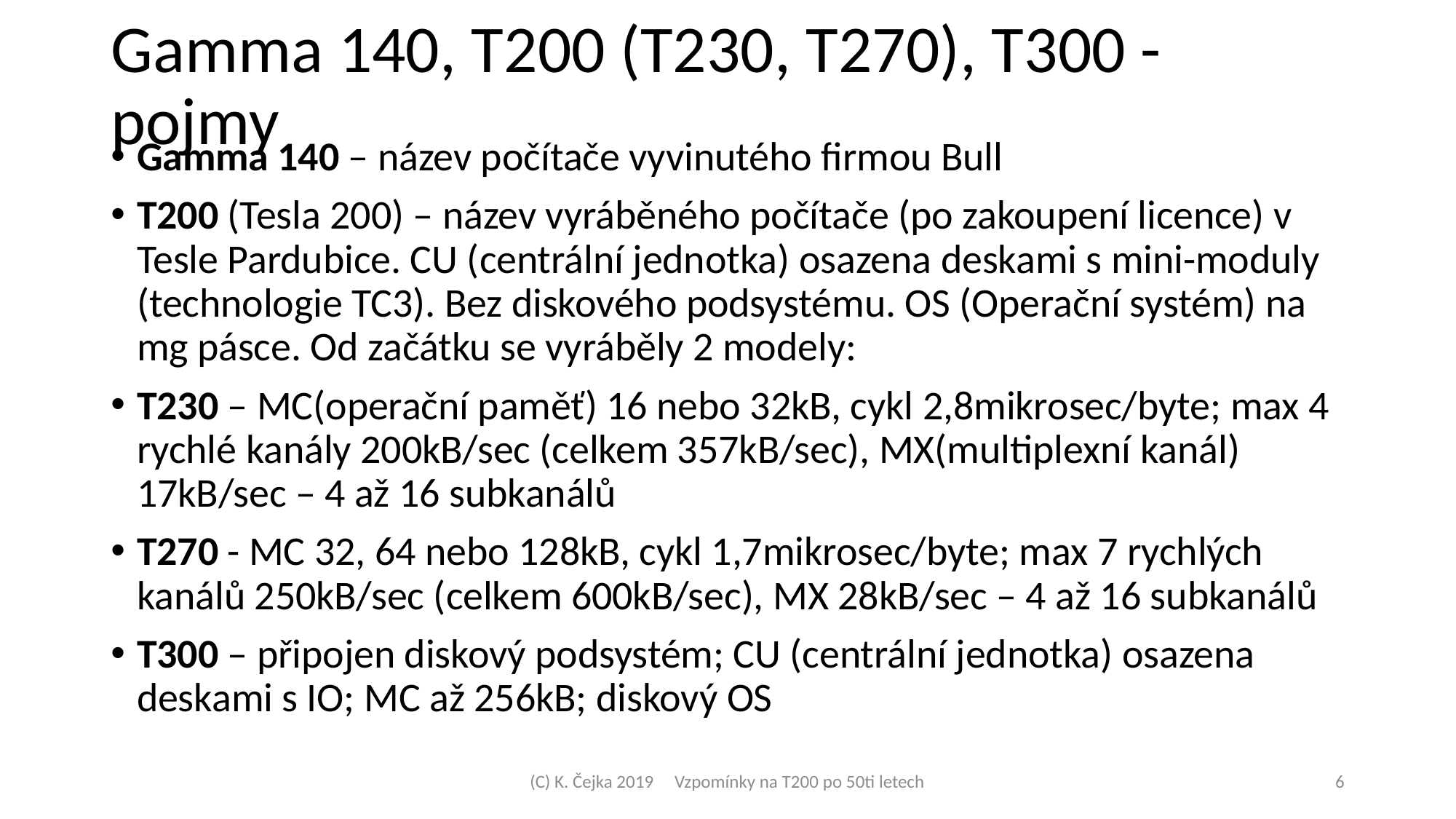

Gamma 140, T200 (T230, T270), T300 - pojmy
Gamma 140 – název počítače vyvinutého firmou Bull
T200 (Tesla 200) – název vyráběného počítače (po zakoupení licence) v Tesle Pardubice. CU (centrální jednotka) osazena deskami s mini-moduly (technologie TC3). Bez diskového podsystému. OS (Operační systém) na mg pásce. Od začátku se vyráběly 2 modely:
T230 – MC(operační paměť) 16 nebo 32kB, cykl 2,8mikrosec/byte; max 4 rychlé kanály 200kB/sec (celkem 357kB/sec), MX(multiplexní kanál) 17kB/sec – 4 až 16 subkanálů
T270 - MC 32, 64 nebo 128kB, cykl 1,7mikrosec/byte; max 7 rychlých kanálů 250kB/sec (celkem 600kB/sec), MX 28kB/sec – 4 až 16 subkanálů
T300 – připojen diskový podsystém; CU (centrální jednotka) osazena deskami s IO; MC až 256kB; diskový OS

(C) K. Čejka 2019     Vzpomínky na T200 po 50ti letech
6